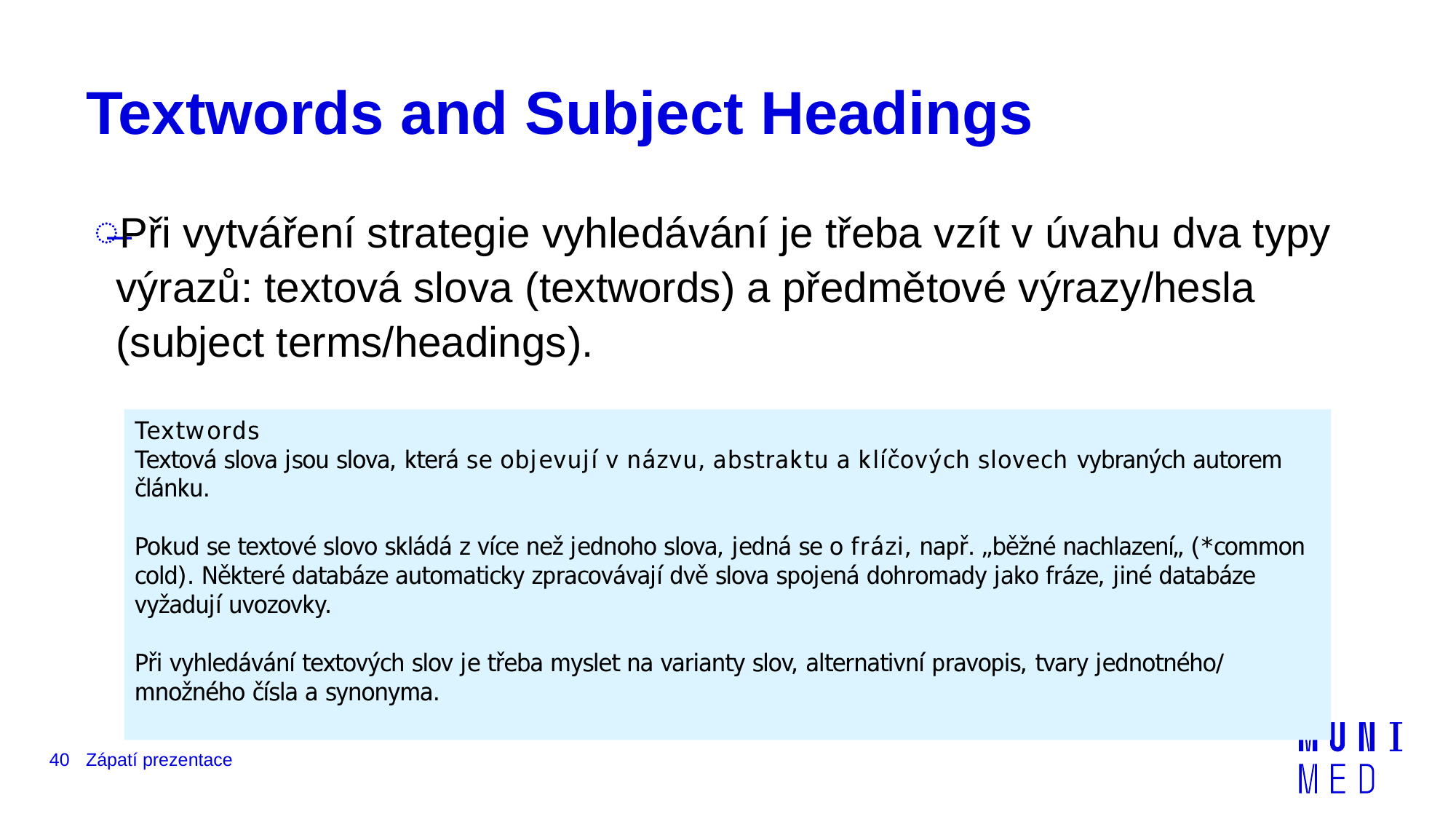

# Textwords and Subject Headings
Při vytváření strategie vyhledávání je třeba vzít v úvahu dva typy výrazů: textová slova (textwords) a předmětové výrazy/hesla (subject terms/headings).

Textwords
Textová slova jsou slova, která se objevují v názvu, abstraktu a klíčových slovech vybraných autorem článku.
Pokud se textové slovo skládá z více než jednoho slova, jedná se o frázi, např. „běžné nachlazení„ (*common cold). Některé databáze automaticky zpracovávají dvě slova spojená dohromady jako fráze, jiné databáze vyžadují uvozovky.
Při vyhledávání textových slov je třeba myslet na varianty slov, alternativní pravopis, tvary jednotného/ množného čísla a synonyma.
40
Zápatí prezentace